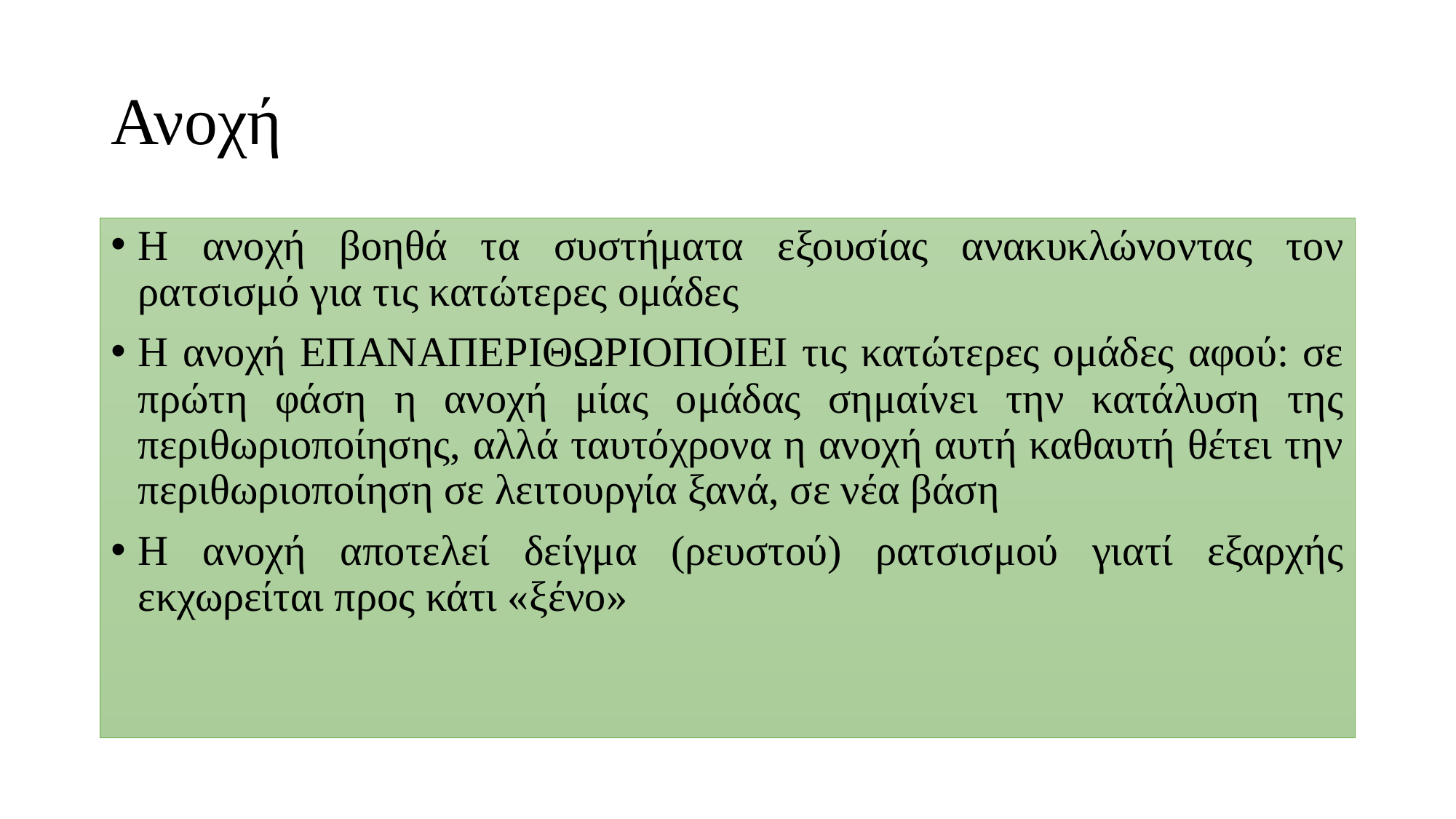

# Ανοχή
Η ανοχή βοηθά τα συστήματα εξουσίας ανακυκλώνοντας τον ρατσισμό για τις κατώτερες ομάδες
Η ανοχή ΕΠΑΝΑΠΕΡΙΘΩΡΙΟΠΟΙΕΙ τις κατώτερες ομάδες αφού: σε πρώτη φάση η ανοχή μίας ομάδας σημαίνει την κατάλυση της περιθωριοποίησης, αλλά ταυτόχρονα η ανοχή αυτή καθαυτή θέτει την περιθωριοποίηση σε λειτουργία ξανά, σε νέα βάση
Η ανοχή αποτελεί δείγμα (ρευστού) ρατσισμού γιατί εξαρχής εκχωρείται προς κάτι «ξένο»